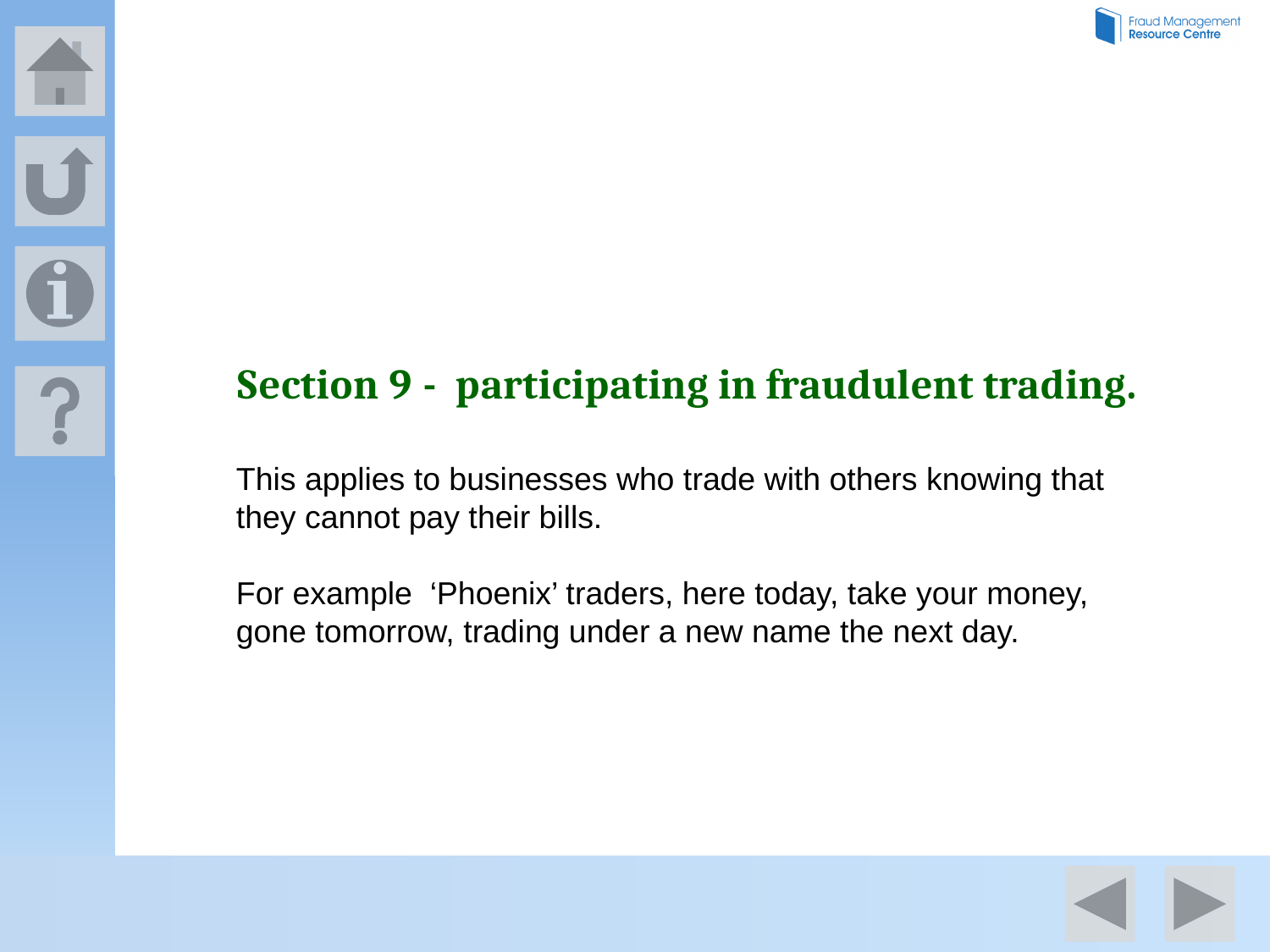

Section 9 -  participating in fraudulent trading.

This applies to businesses who trade with others knowing that they cannot pay their bills.

For example  ‘Phoenix’ traders, here today, take your money, gone tomorrow, trading under a new name the next day.